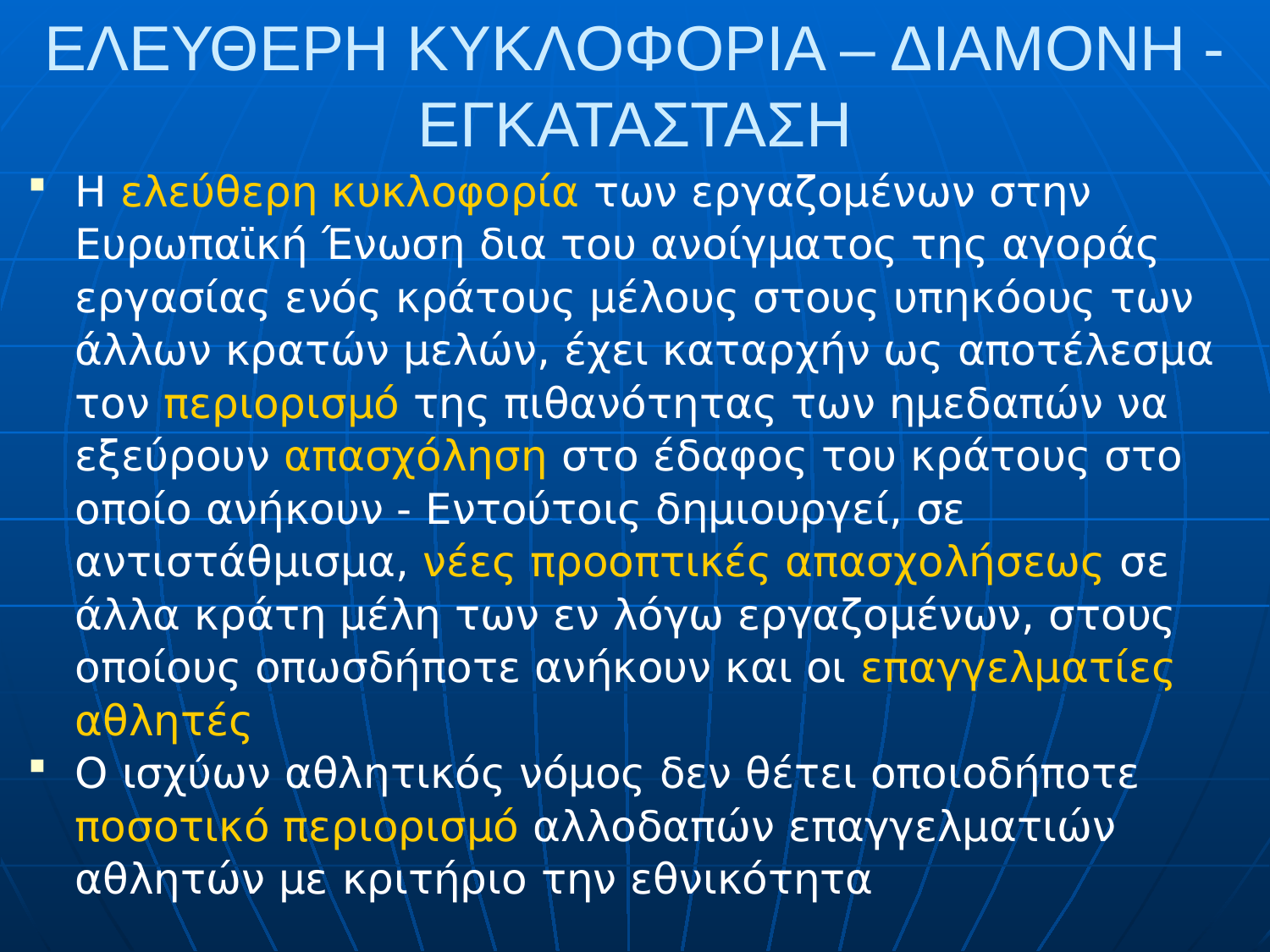

# ΕΛΕΥΘΕΡΗ ΚΥΚΛΟΦΟΡΙΑ – ΔΙΑΜΟΝΗ - ΕΓΚΑΤΑΣΤΑΣΗ
Η ελεύθερη κυκλοφορία των εργαζομένων στην Ευρωπαϊκή Ένωση δια του ανοίγματος της αγοράς εργασίας ενός κράτους μέλους στους υπηκόους των άλλων κρατών μελών, έχει καταρχήν ως αποτέλεσμα τον περιορισμό της πιθανότητας των ημεδαπών να εξεύρουν απασχόληση στο έδαφος του κράτους στο οποίο ανήκουν - Εντούτοις δημιουργεί, σε αντιστάθμισμα, νέες προοπτικές απασχολήσεως σε άλλα κράτη μέλη των εν λόγω εργαζομένων, στους οποίους οπωσδήποτε ανήκουν και οι επαγγελματίες αθλητές
Ο ισχύων αθλητικός νόμος δεν θέτει οποιοδήποτε ποσοτικό περιορισμό αλλοδαπών επαγγελματιών αθλητών με κριτήριο την εθνικότητα